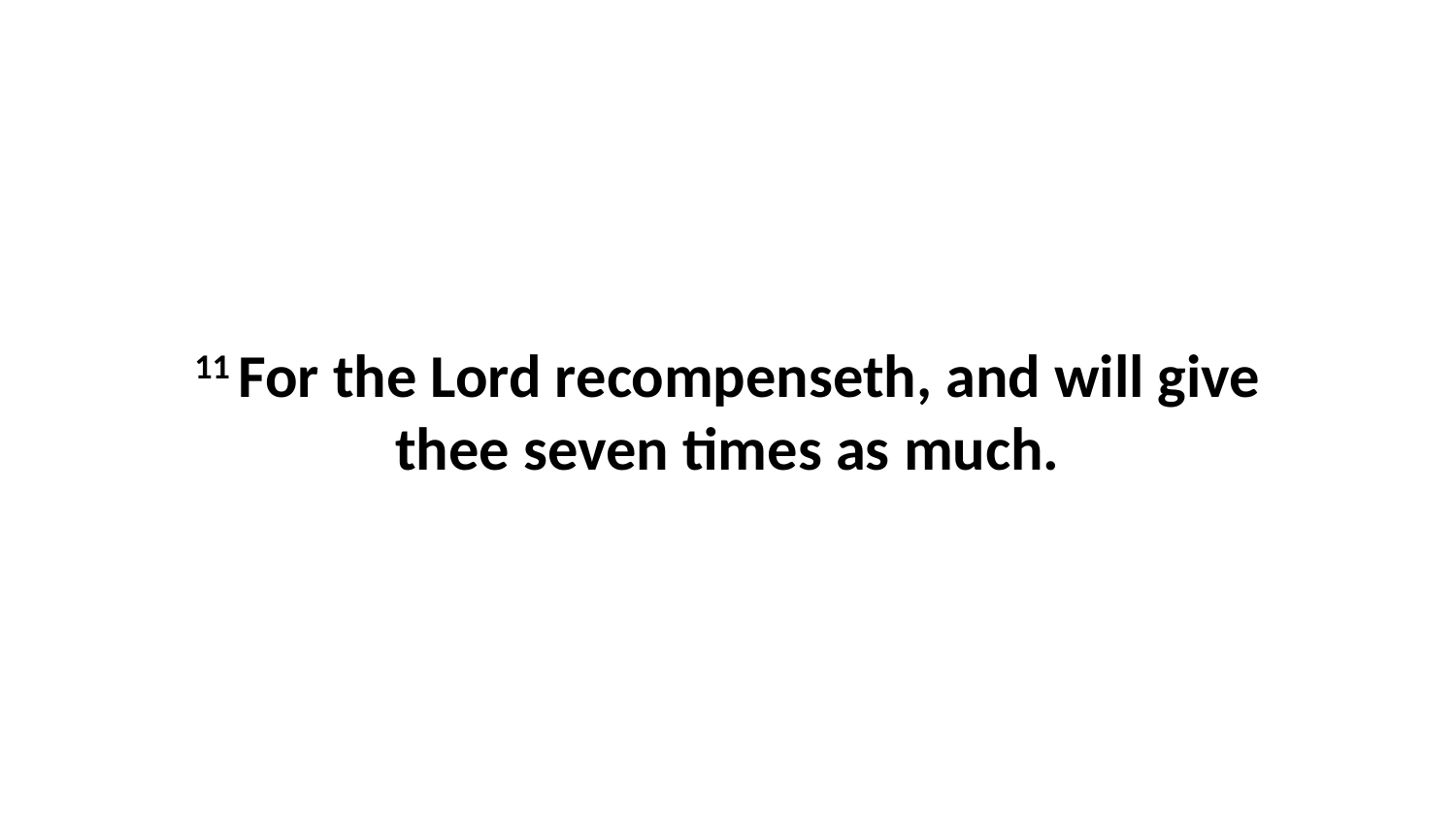

11 For the Lord recompenseth, and will give thee seven times as much.